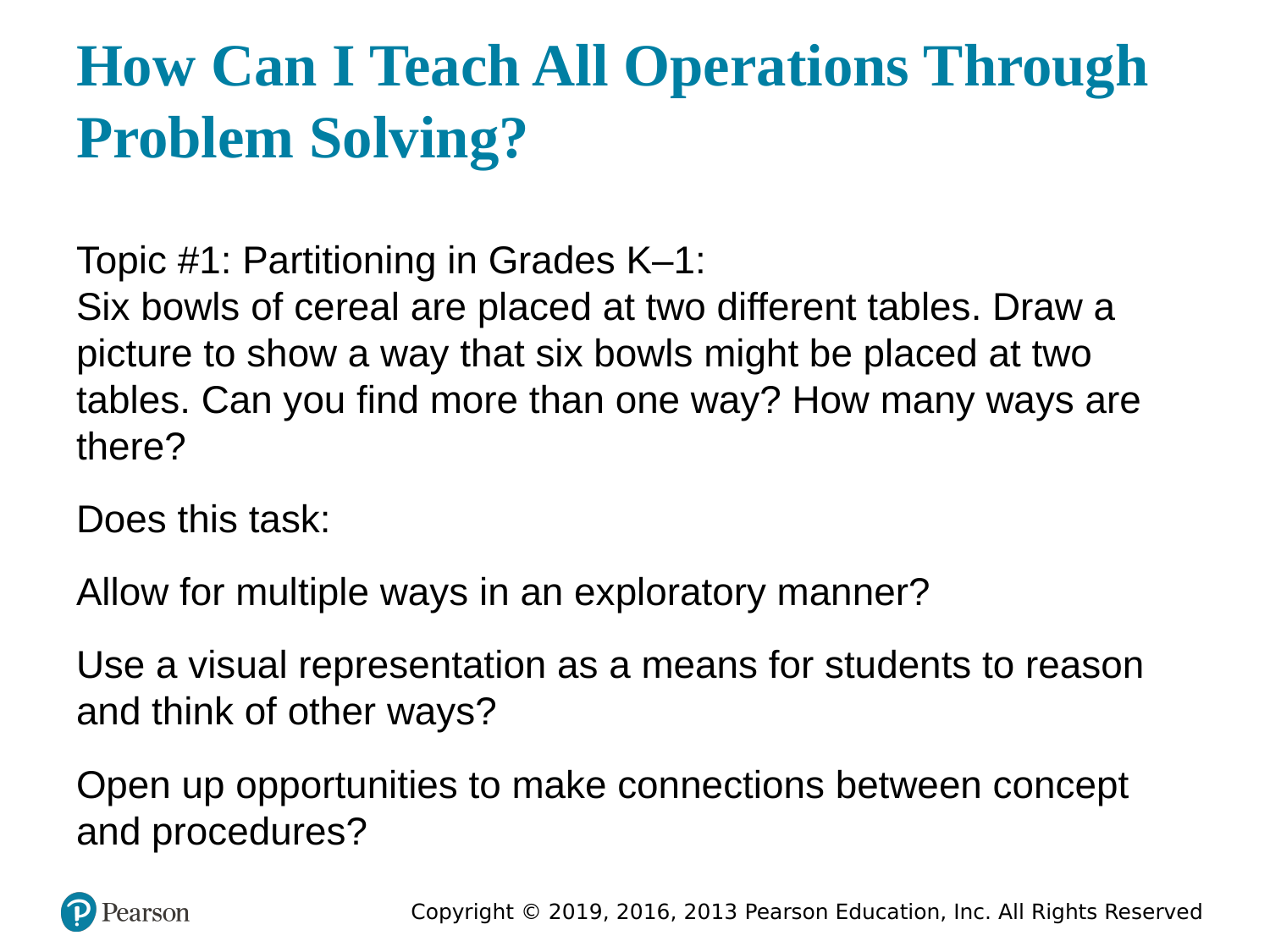

# How Can I Teach All Operations Through Problem Solving?
Topic #1: Partitioning in Grades K–1:
Six bowls of cereal are placed at two different tables. Draw a picture to show a way that six bowls might be placed at two tables. Can you find more than one way? How many ways are there?
Does this task:
Allow for multiple ways in an exploratory manner?
Use a visual representation as a means for students to reason and think of other ways?
Open up opportunities to make connections between concept and procedures?